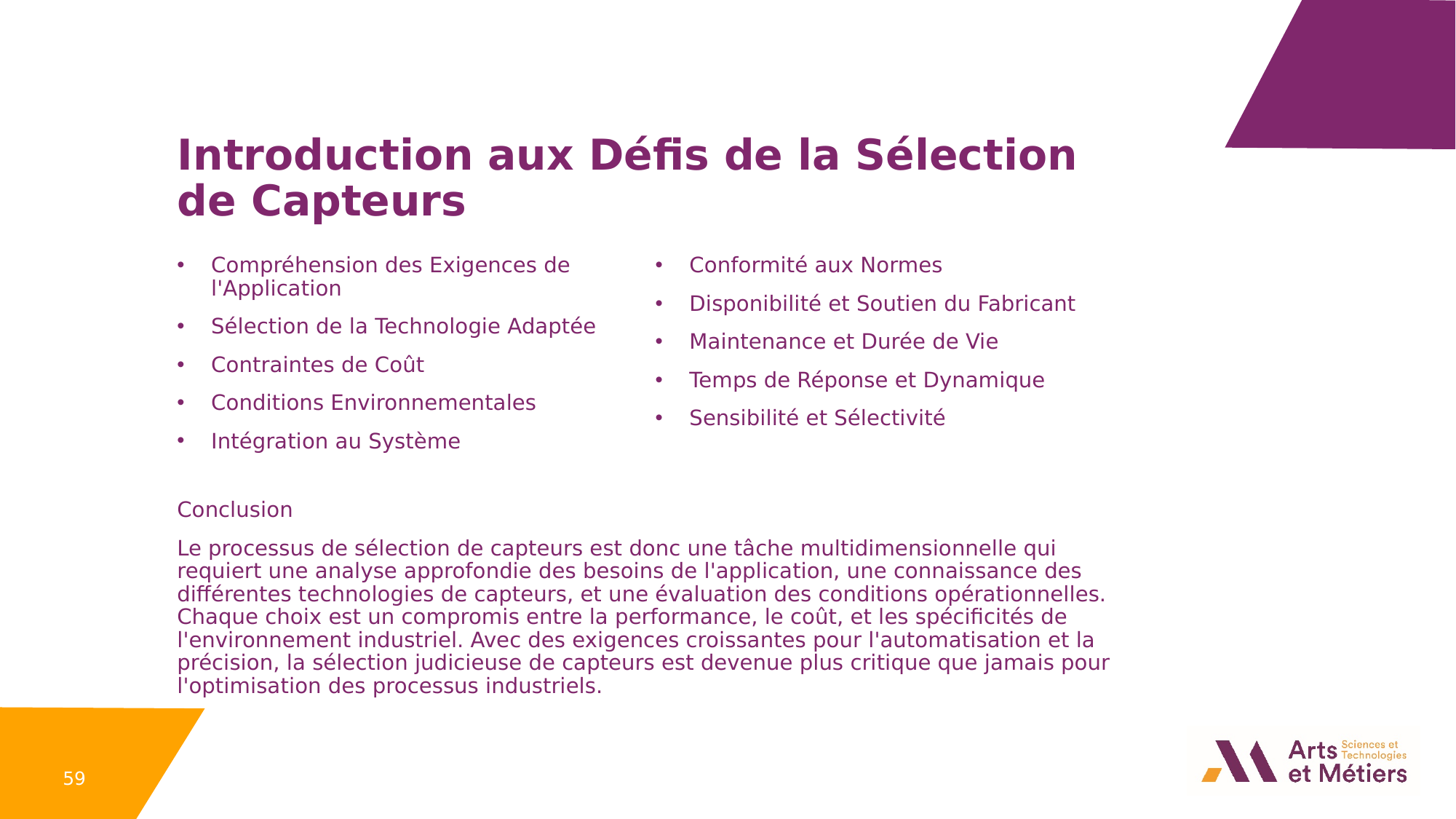

Introduction aux Défis de la Sélection de Capteurs
Compréhension des Exigences de l'Application
Sélection de la Technologie Adaptée
Contraintes de Coût
Conditions Environnementales
Intégration au Système
Conformité aux Normes
Disponibilité et Soutien du Fabricant
Maintenance et Durée de Vie
Temps de Réponse et Dynamique
Sensibilité et Sélectivité

Conclusion
Le processus de sélection de capteurs est donc une tâche multidimensionnelle qui requiert une analyse approfondie des besoins de l'application, une connaissance des différentes technologies de capteurs, et une évaluation des conditions opérationnelles. Chaque choix est un compromis entre la performance, le coût, et les spécificités de l'environnement industriel. Avec des exigences croissantes pour l'automatisation et la précision, la sélection judicieuse de capteurs est devenue plus critique que jamais pour l'optimisation des processus industriels.

59